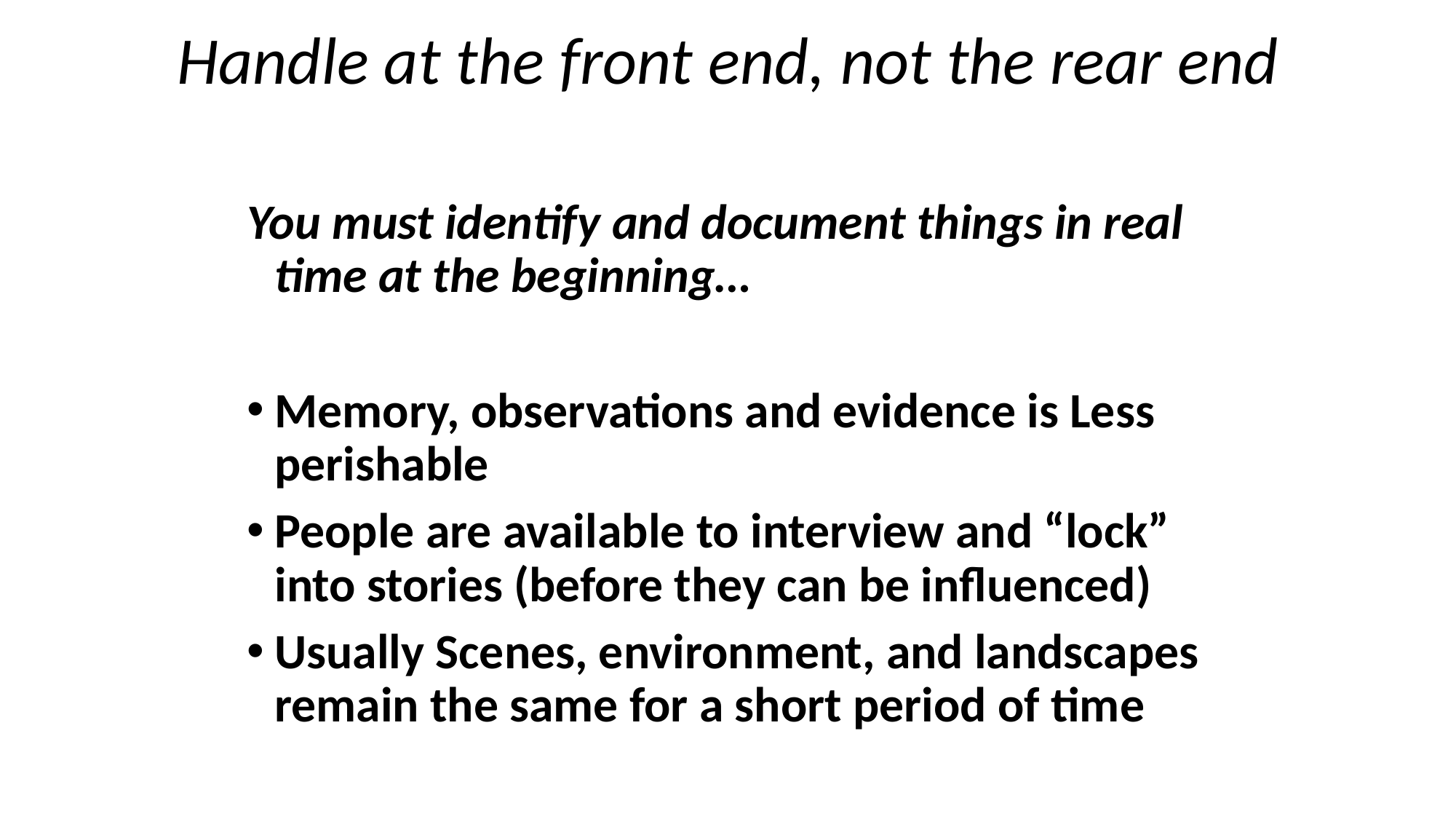

# Handle at the front end, not the rear end
You must identify and document things in real time at the beginning…

Memory, observations and evidence is Less perishable
People are available to interview and “lock” into stories (before they can be influenced)
Usually Scenes, environment, and landscapes remain the same for a short period of time